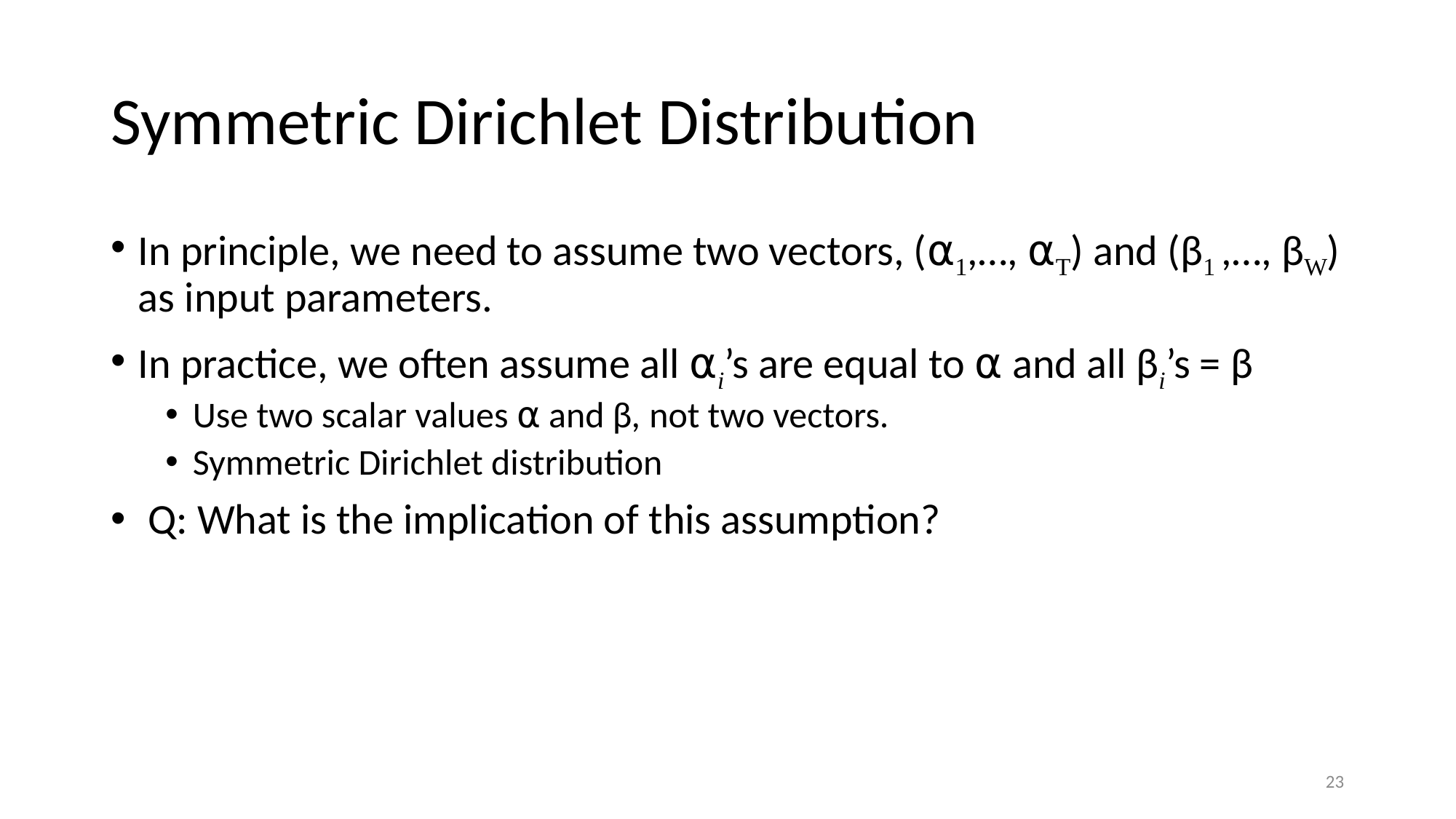

# Symmetric Dirichlet Distribution
In principle, we need to assume two vectors, (⍺1,…, ⍺T) and (β1 ,…, βW) as input parameters.
In practice, we often assume all ⍺i’s are equal to ⍺ and all βi’s = β
Use two scalar values ⍺ and β, not two vectors.
Symmetric Dirichlet distribution
 Q: What is the implication of this assumption?

23